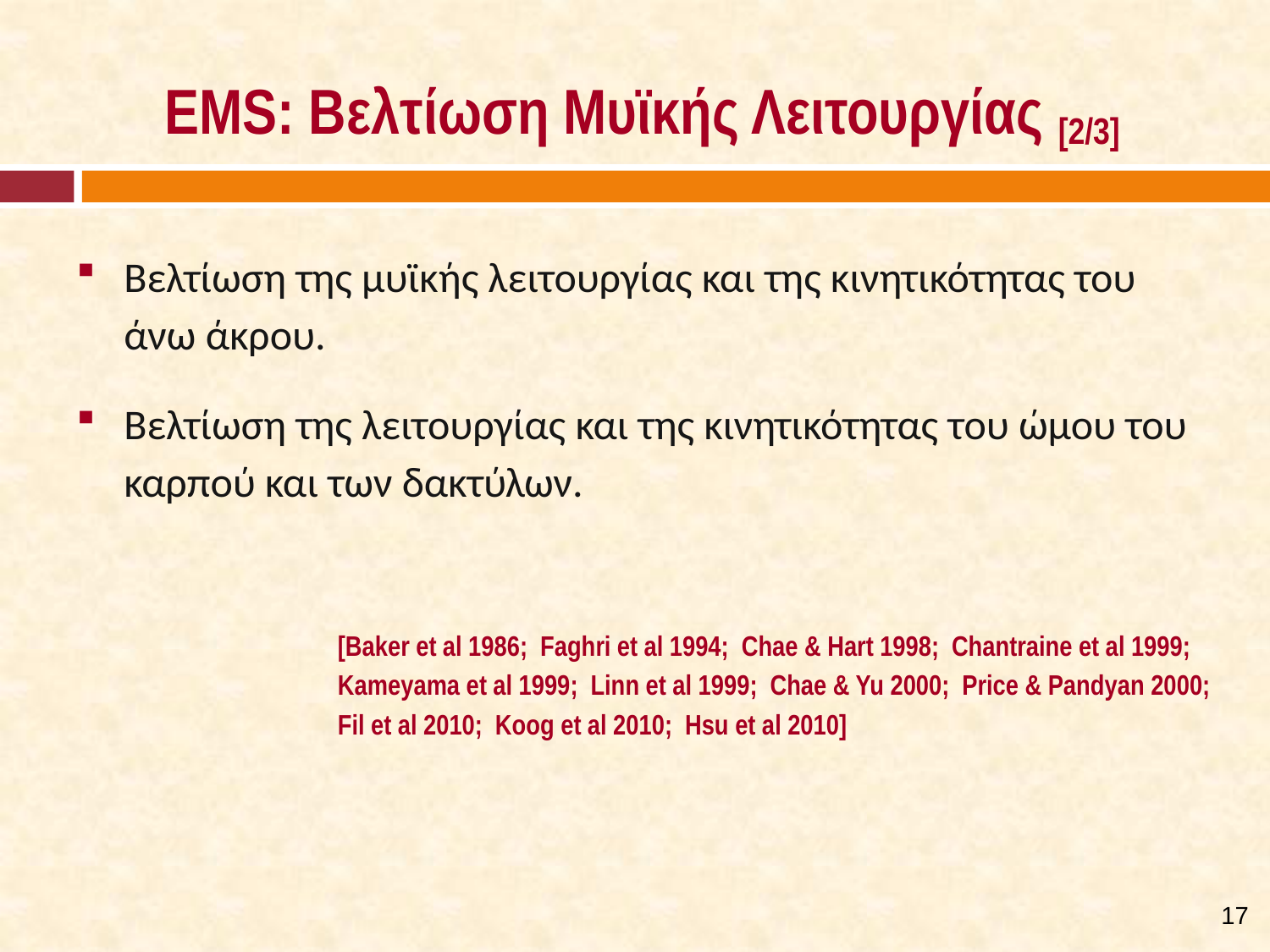

# EMS: Βελτίωση Μυϊκής Λειτουργίας [2/3]
Βελτίωση της μυϊκής λειτουργίας και της κινητικότητας του άνω άκρου.
Βελτίωση της λειτουργίας και της κινητικότητας του ώμου του καρπού και των δακτύλων.
[Baker et al 1986;  Faghri et al 1994;  Chae & Hart 1998;  Chantraine et al 1999;
Kameyama et al 1999;  Linn et al 1999;  Chae & Yu 2000;  Price & Pandyan 2000;
Fil et al 2010;  Koog et al 2010;  Hsu et al 2010]
17